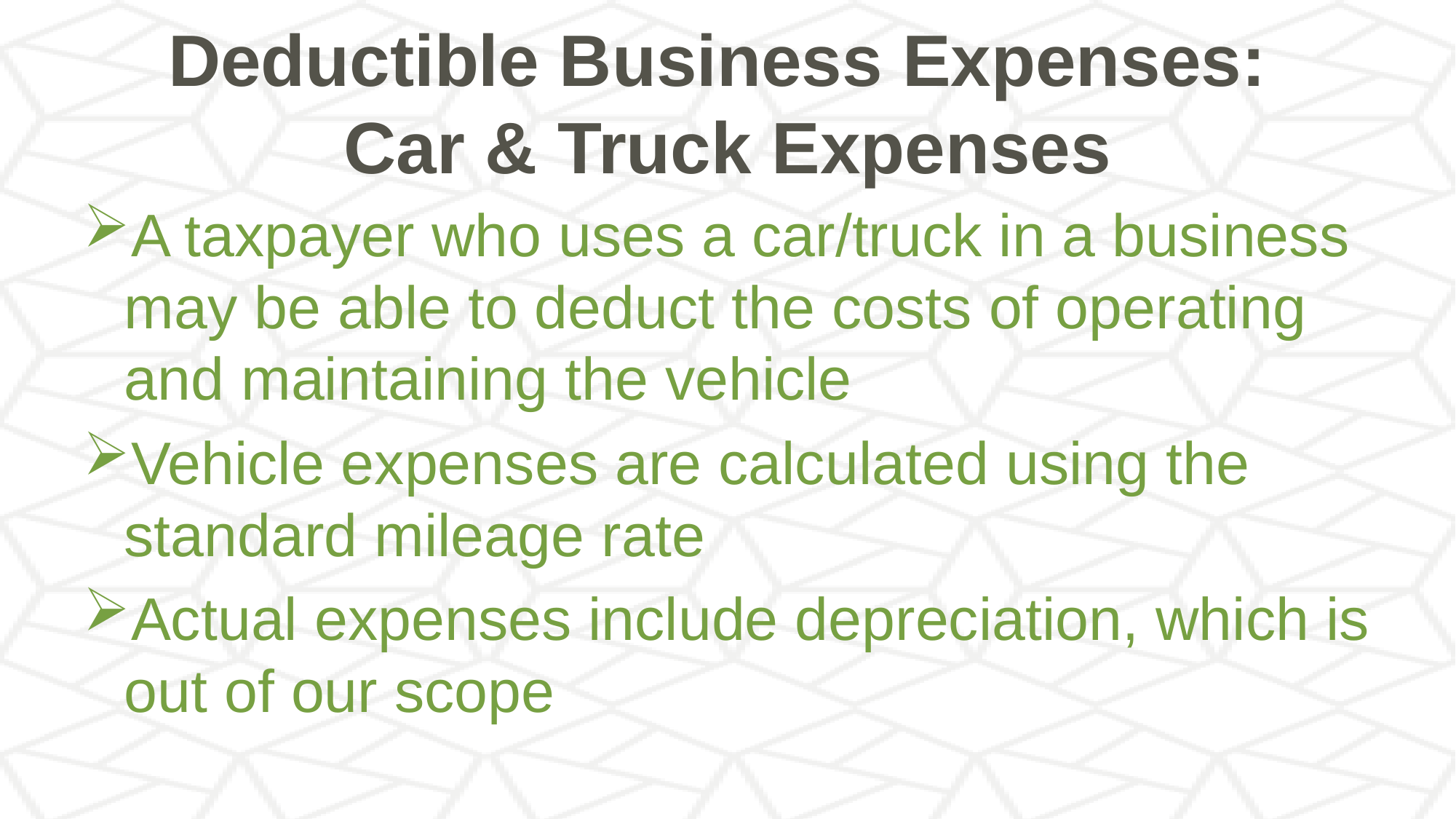

# Deductible Business Expenses: Car & Truck Expenses
A taxpayer who uses a car/truck in a business may be able to deduct the costs of operating and maintaining the vehicle
Vehicle expenses are calculated using the standard mileage rate
Actual expenses include depreciation, which is out of our scope